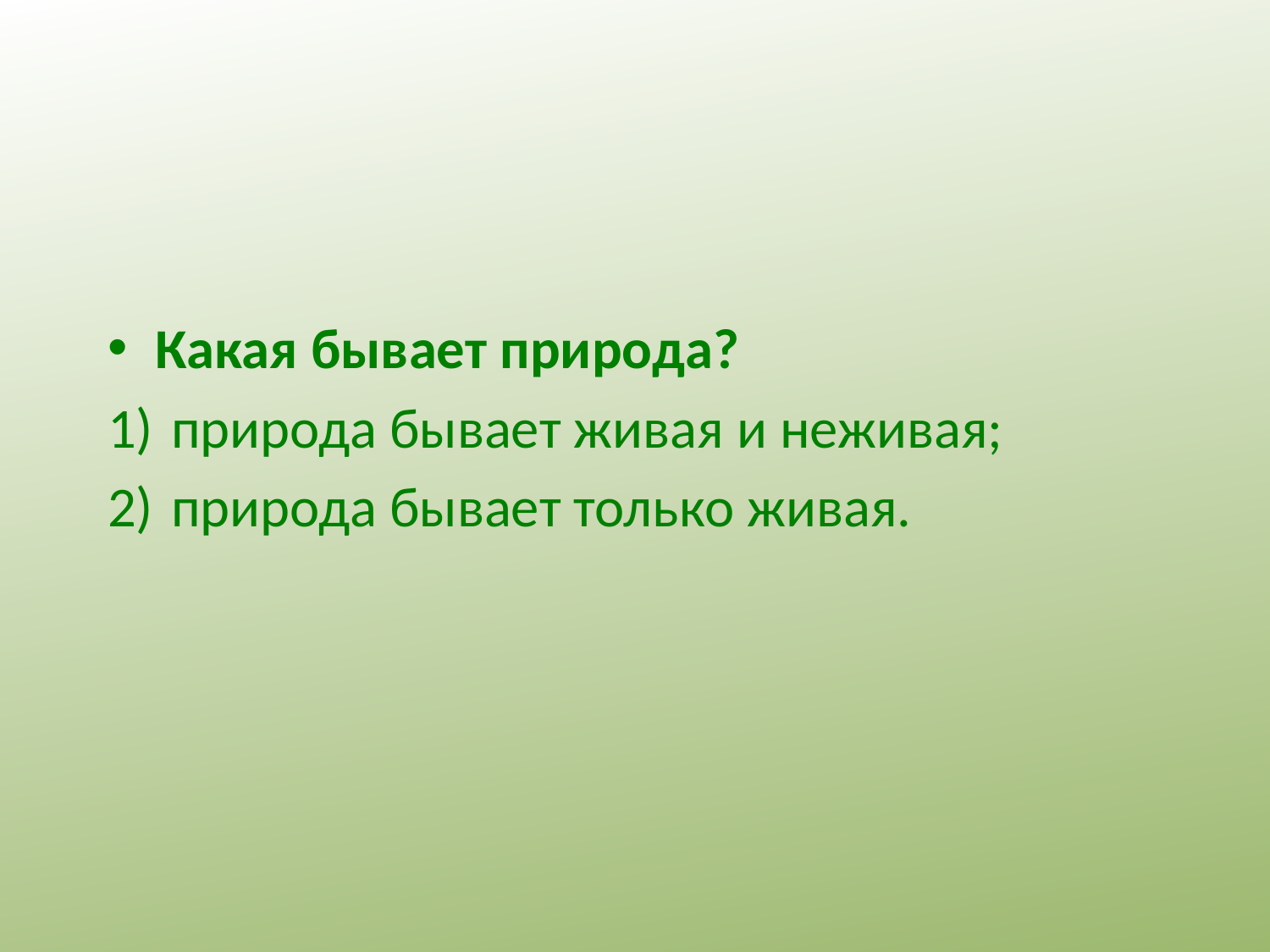

#
Какая бывает природа?
природа бывает живая и неживая;
природа бывает только живая.